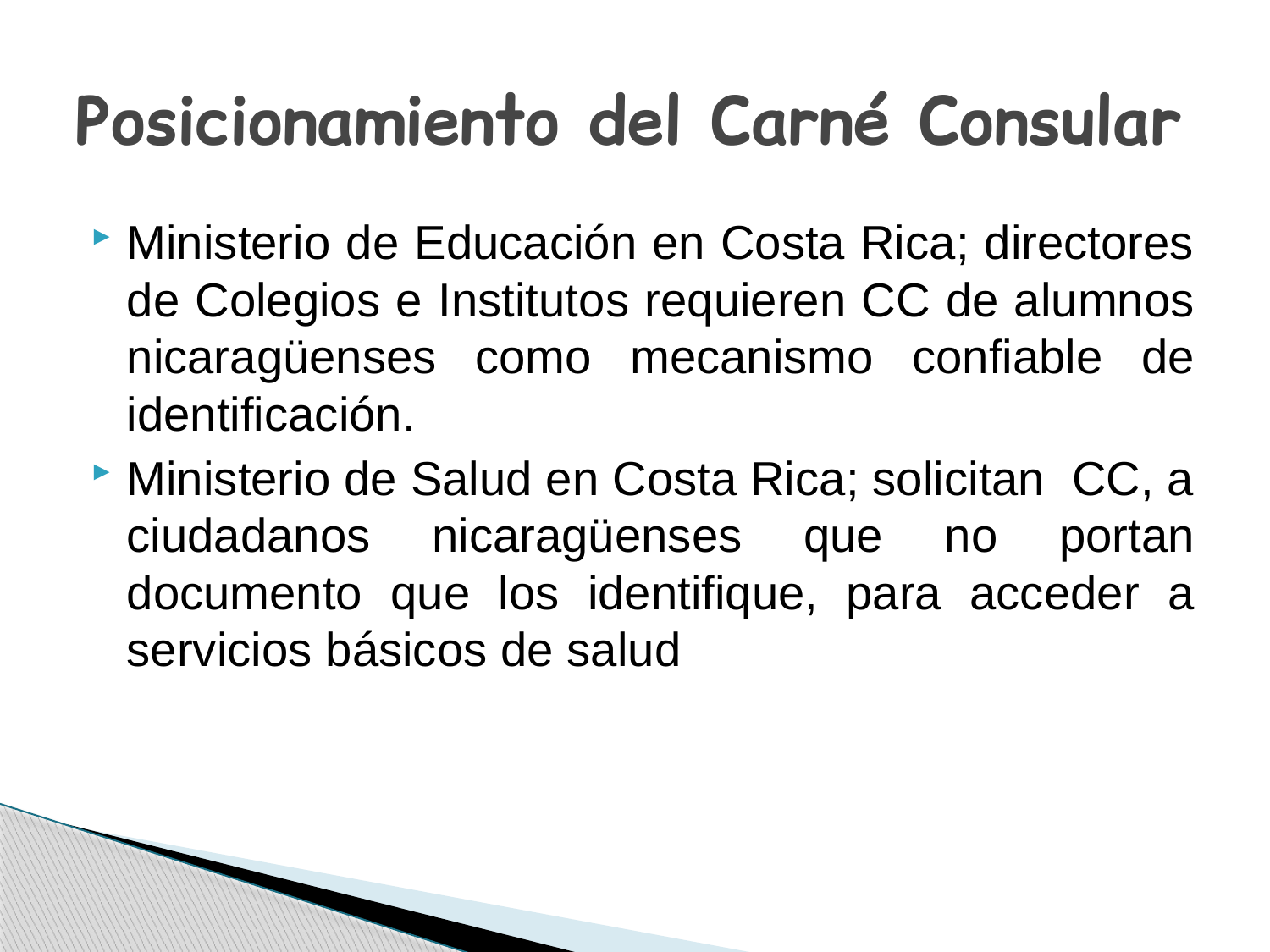

# Posicionamiento del Carné Consular
Ministerio de Educación en Costa Rica; directores de Colegios e Institutos requieren CC de alumnos nicaragüenses como mecanismo confiable de identificación.
Ministerio de Salud en Costa Rica; solicitan  CC, a ciudadanos nicaragüenses que no portan documento que los identifique, para acceder a servicios básicos de salud